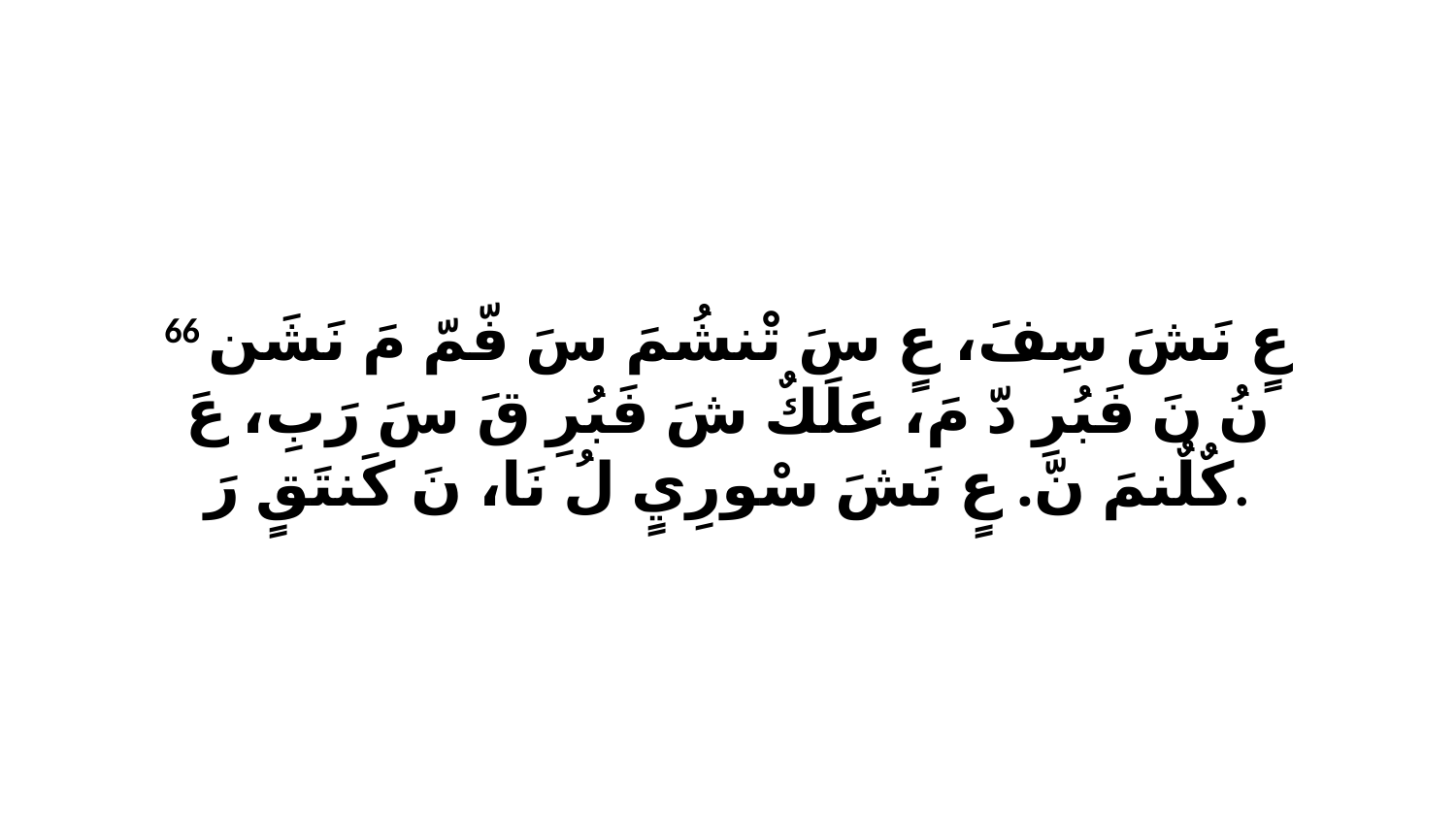

66 عٍ نَشَ سِفَ، عٍ سَ تْنشُمَ سَ فّمّ مَ نَشَن نُ نَ فَبُرِ دّ مَ، عَلَكٌ شَ فَبُرِ قَ سَ رَبِ، عَ كٌلٌنمَ نّ. عٍ نَشَ سْورِيٍ لُ نَا، نَ كَنتَقٍ رَ.